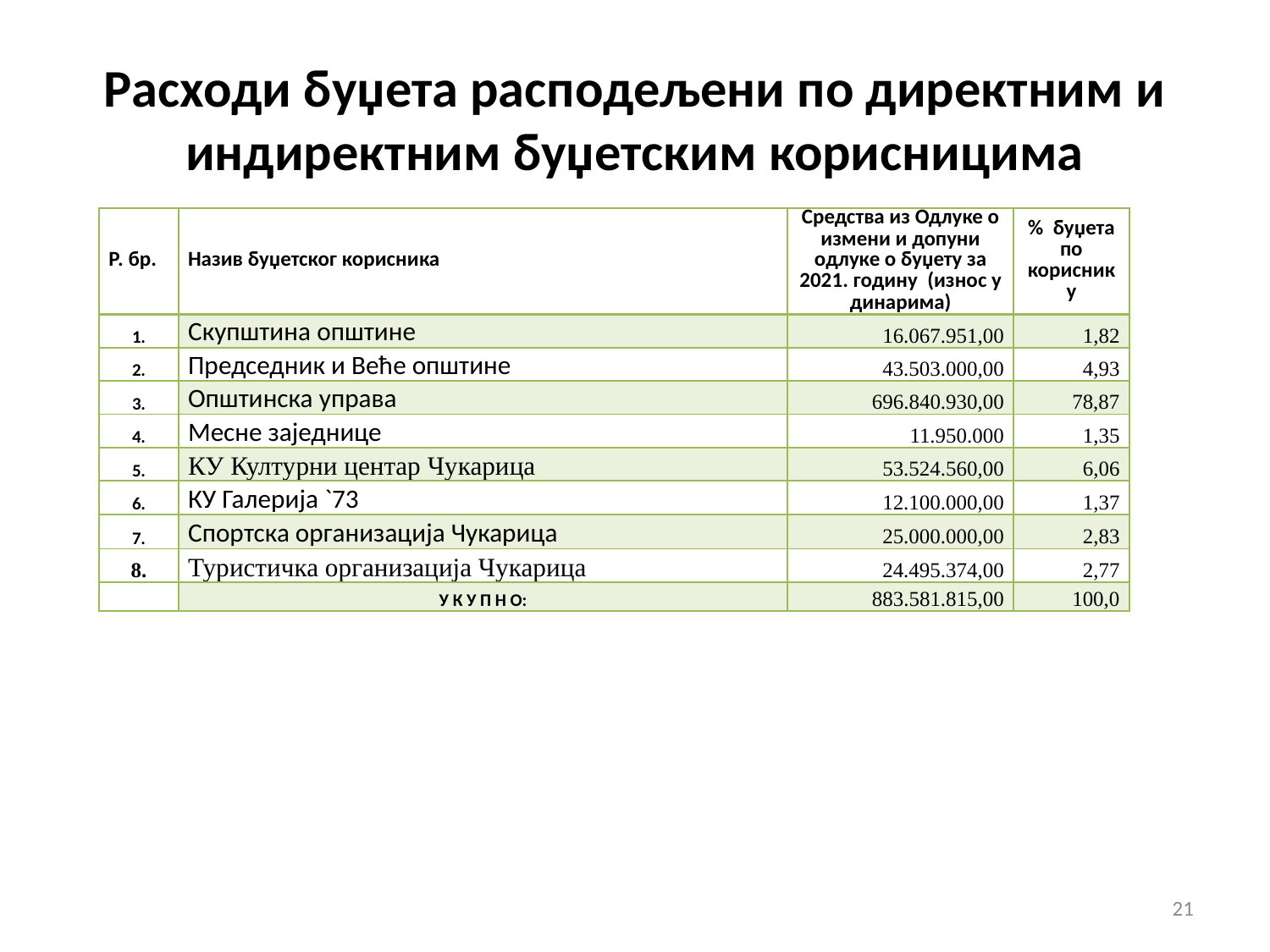

# Расходи буџета расподељени по директним и индиректним буџетским корисницима
| Р. бр. | Назив буџетског корисника | Средства из Одлуке о измени и допуни одлуке о буџету за 2021. годину (износ у динарима) | % буџета по кориснику |
| --- | --- | --- | --- |
| 1. | Скупштина општине | 16.067.951,00 | 1,82 |
| 2. | Председник и Веће општине | 43.503.000,00 | 4,93 |
| 3. | Општинска управа | 696.840.930,00 | 78,87 |
| 4. | Месне заједнице | 11.950.000 | 1,35 |
| 5. | КУ Културни центар Чукарица | 53.524.560,00 | 6,06 |
| 6. | КУ Галерија `73 | 12.100.000,00 | 1,37 |
| 7. | Спортска организација Чукарица | 25.000.000,00 | 2,83 |
| 8. | Туристичка организација Чукарица | 24.495.374,00 | 2,77 |
|  | У К У П Н О: | 883.581.815,00 | 100,0 |
21